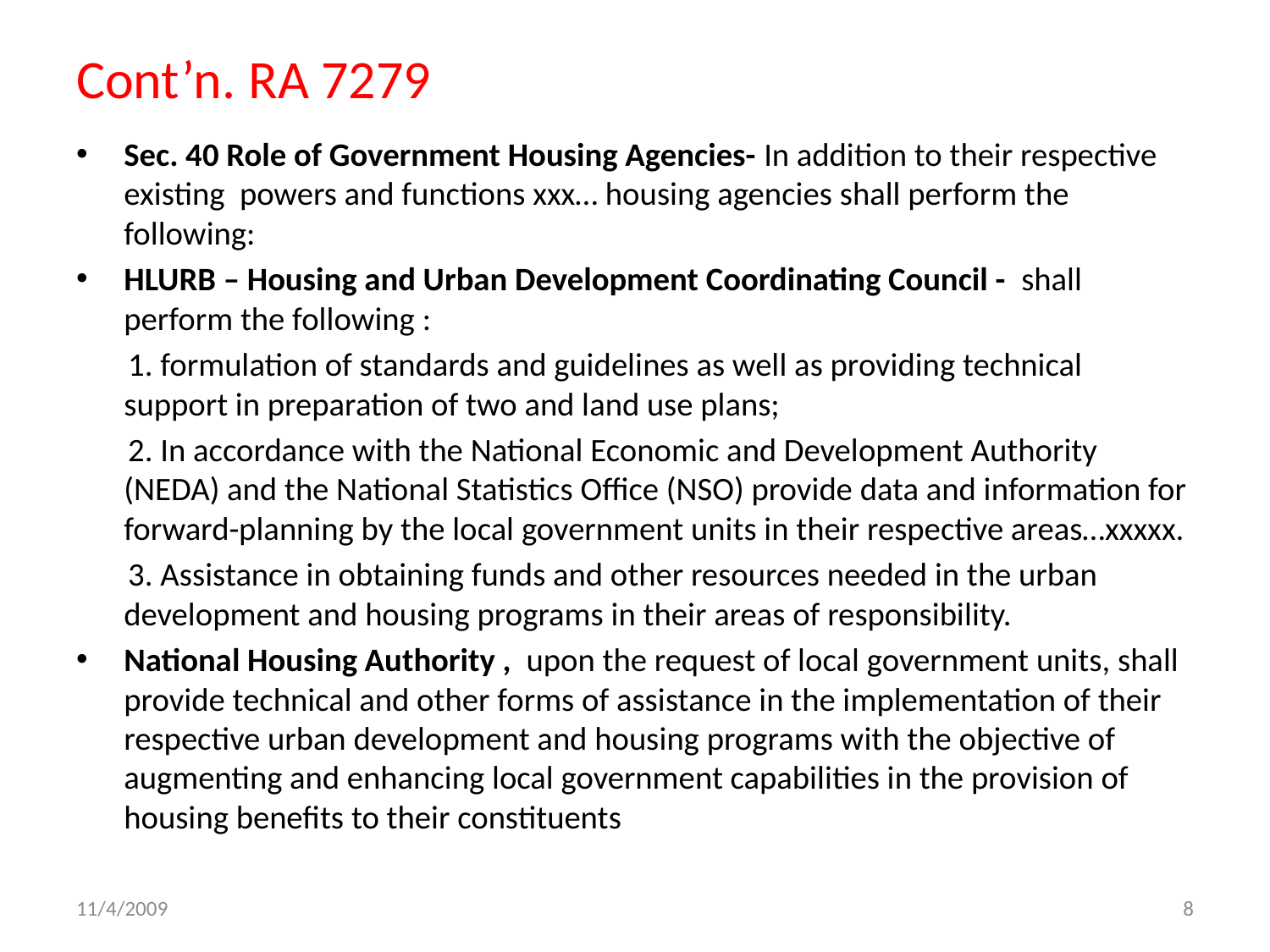

# Cont’n. RA 7279
Sec. 40 Role of Government Housing Agencies- In addition to their respective existing  powers and functions xxx… housing agencies shall perform the following:
HLURB – Housing and Urban Development Coordinating Council -  shall perform the following :
       1. formulation of standards and guidelines as well as providing technical support in preparation of two and land use plans;
       2. In accordance with the National Economic and Development Authority (NEDA) and the National Statistics Office (NSO) provide data and information for forward-planning by the local government units in their respective areas…xxxxx.
       3. Assistance in obtaining funds and other resources needed in the urban development and housing programs in their areas of responsibility.
National Housing Authority ,  upon the request of local government units, shall provide technical and other forms of assistance in the implementation of their respective urban development and housing programs with the objective of augmenting and enhancing local government capabilities in the provision of housing benefits to their constituents
11/4/2009
8